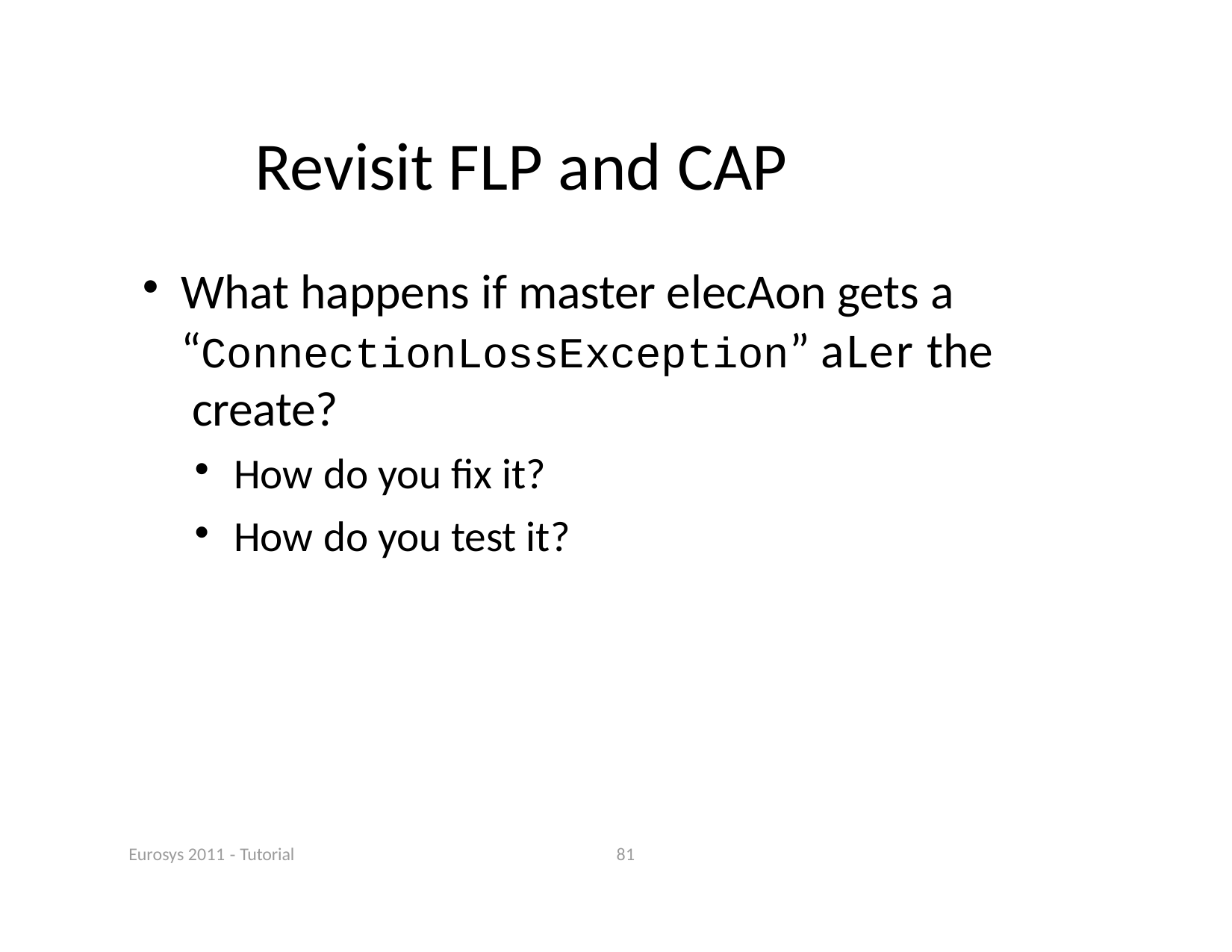

# Revisit FLP and CAP
What happens if master elecAon gets a  “ConnectionLossException” aLer the  create?
How do you ﬁx it?
How do you test it?
Eurosys 2011 ‐ Tutorial
81